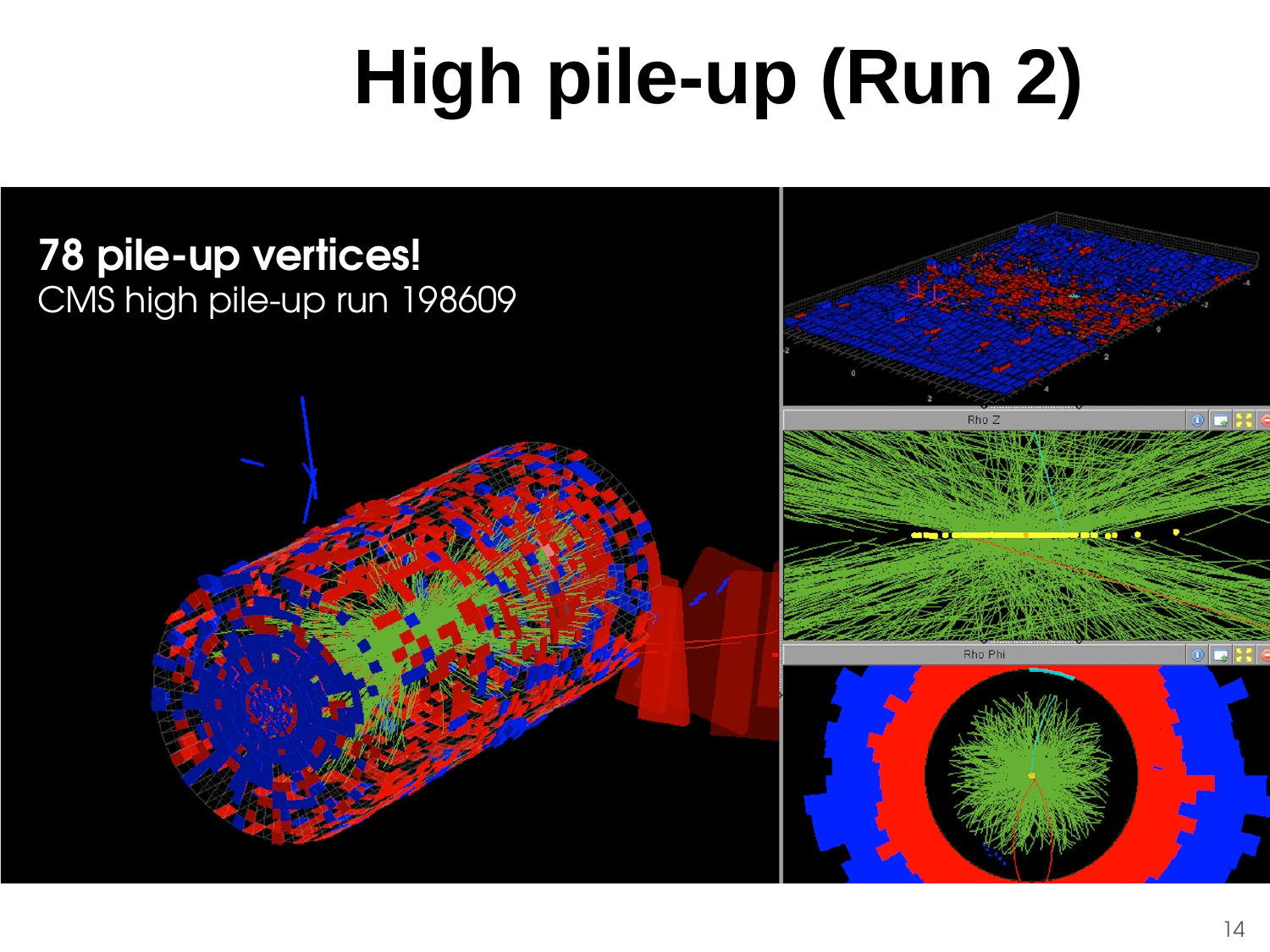

# High pile-up (Run 2)

78 pile-up vertices!
CMS high pile-up run 198609
14